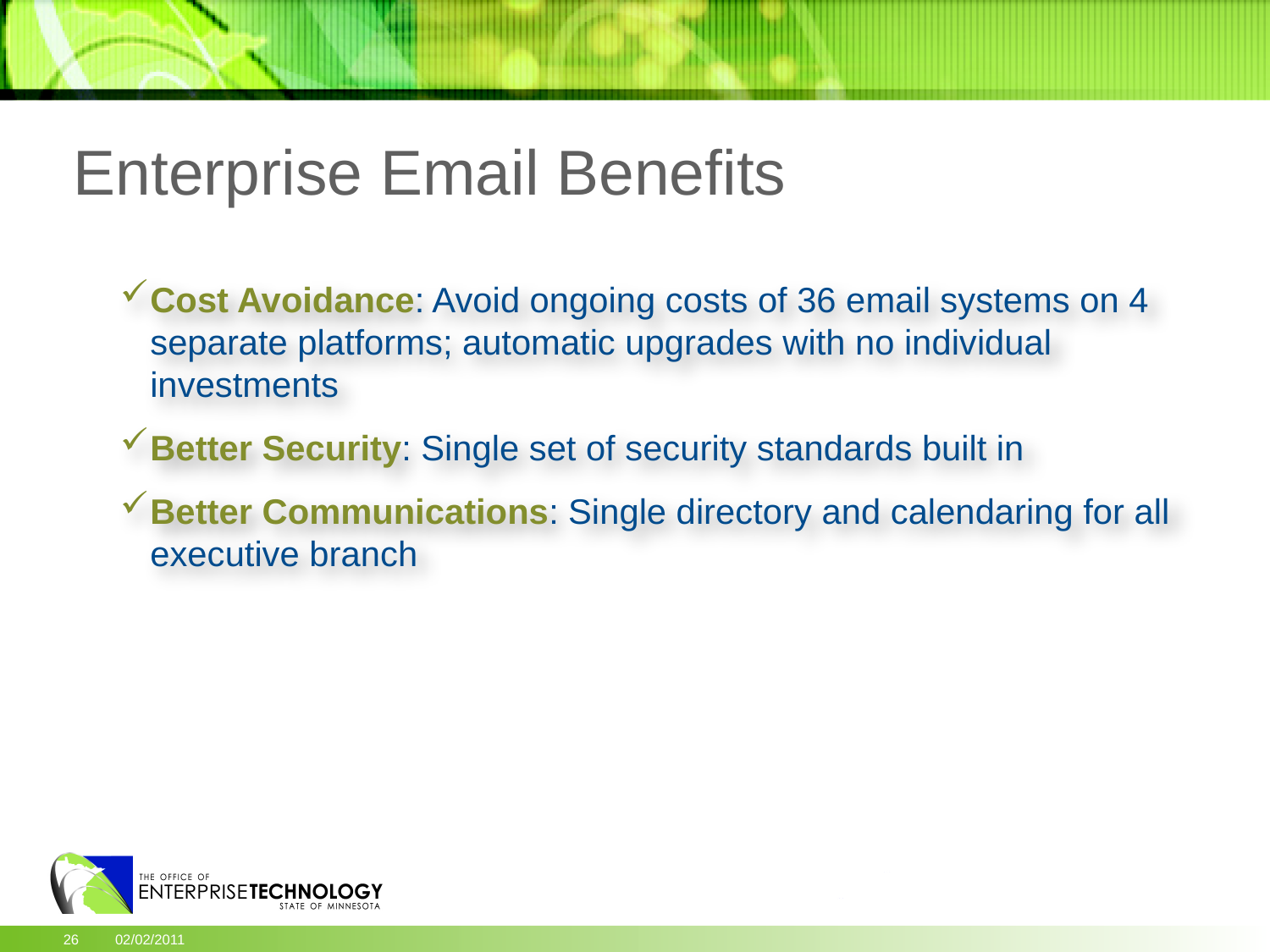

Enterprise Email Benefits
Cost Avoidance: Avoid ongoing costs of 36 email systems on 4 separate platforms; automatic upgrades with no individual investments
Better Security: Single set of security standards built in
Better Communications: Single directory and calendaring for all executive branch